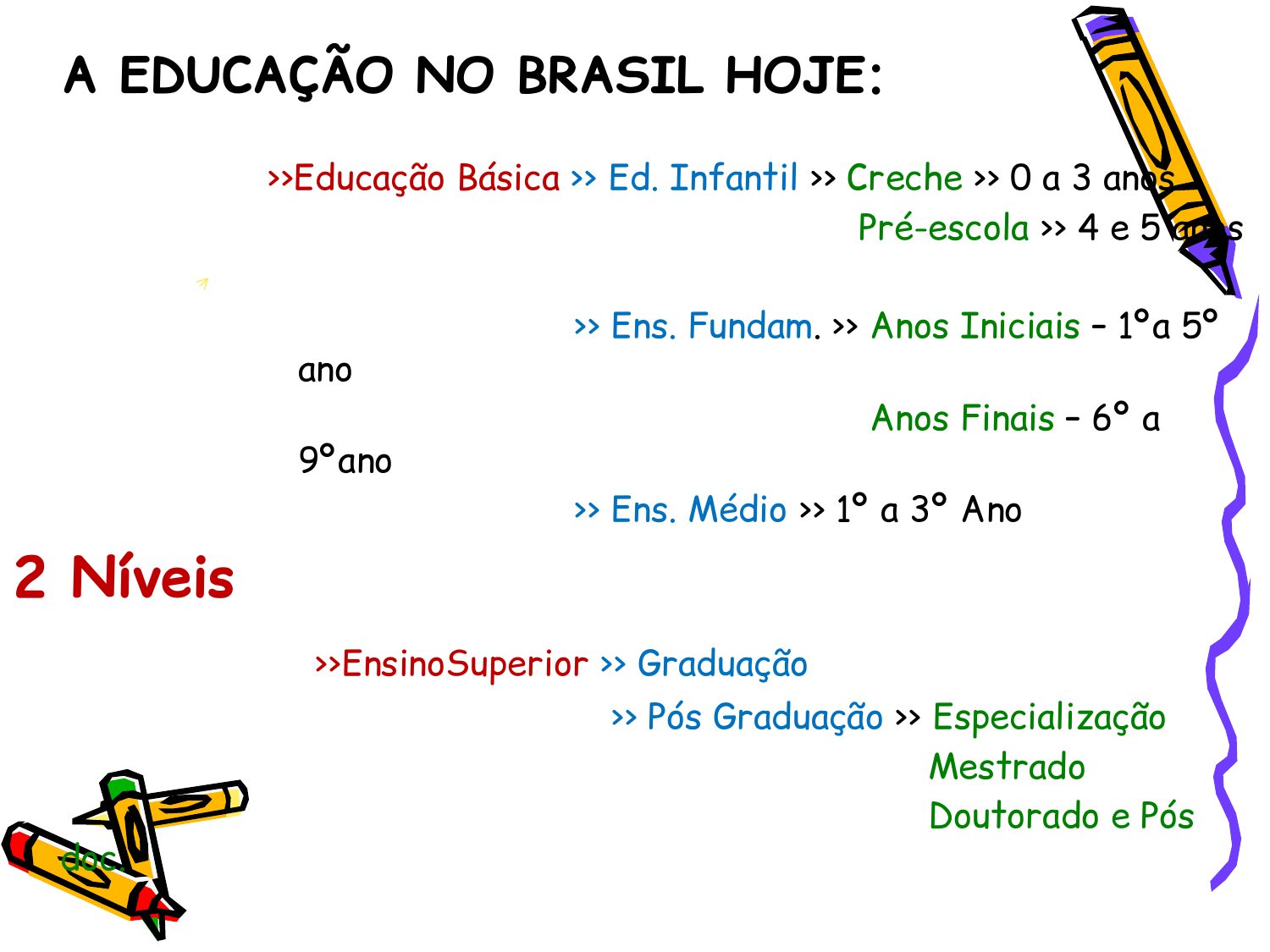

# A EDUCAÇÃO NO BRASIL HOJE:
>>Educação Básica >> Ed. Infantil >> Creche >> 0 a 3 anos
					     Pré-escola >> 4 e 5 anos

			  >> Ens. Fundam. >> Anos Iniciais – 1ºa 5º ano
					      Anos Finais – 6º a 9ºano
			  >> Ens. Médio >> 1º a 3º Ano
2 Níveis
			>>EnsinoSuperior >> Graduação
					    >> Pós Graduação >> Especialização
							          Mestrado
							          Doutorado e Pós doc.